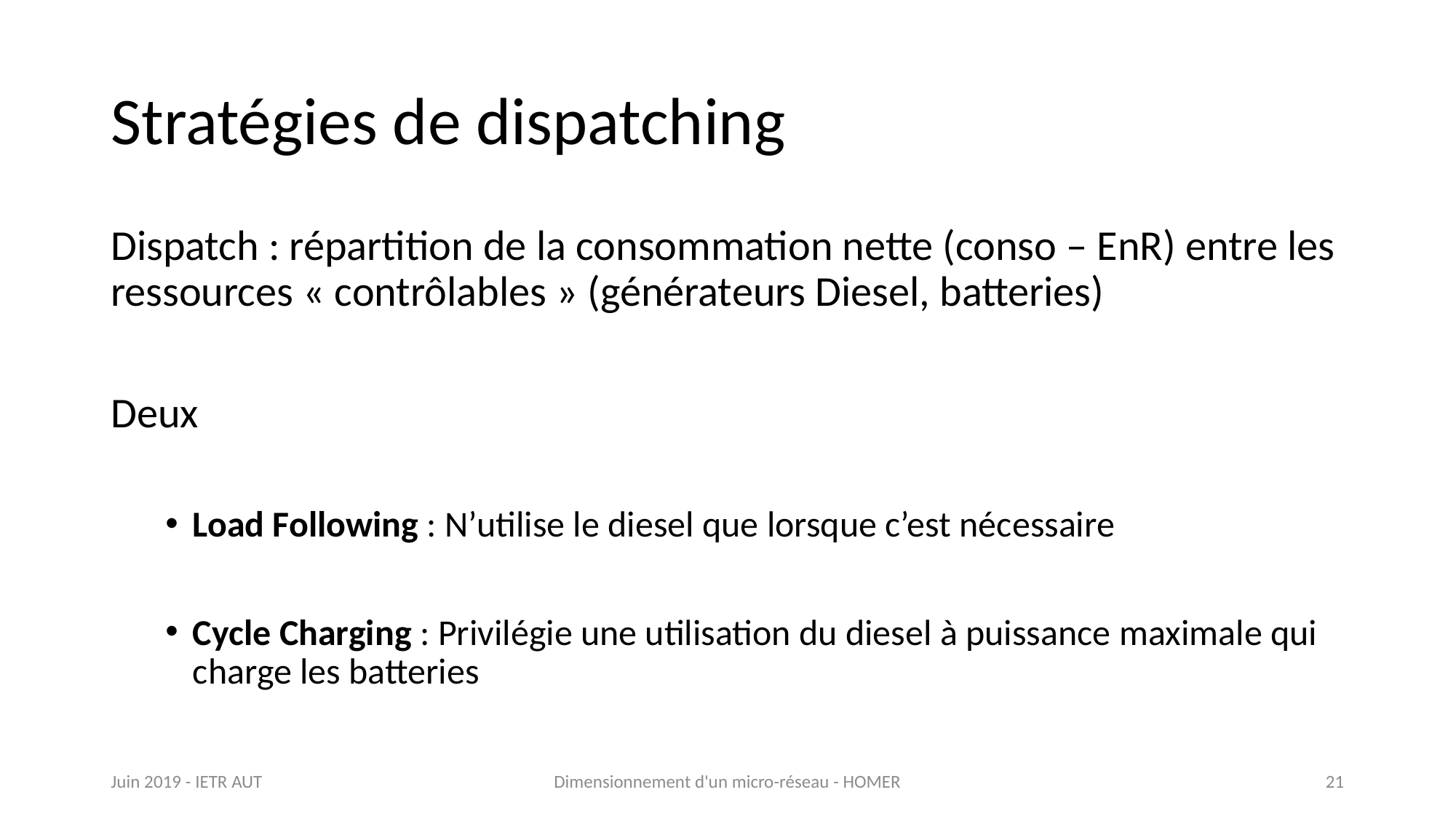

# Stratégies de dispatching
Dispatch : répartition de la consommation nette (conso – EnR) entre les ressources « contrôlables » (générateurs Diesel, batteries)

Deux

Load Following : N’utilise le diesel que lorsque c’est nécessaire

Cycle Charging : Privilégie une utilisation du diesel à puissance maximale qui charge les batteries
Juin 2019 - IETR AUT
21
Dimensionnement d'un micro-réseau - HOMER